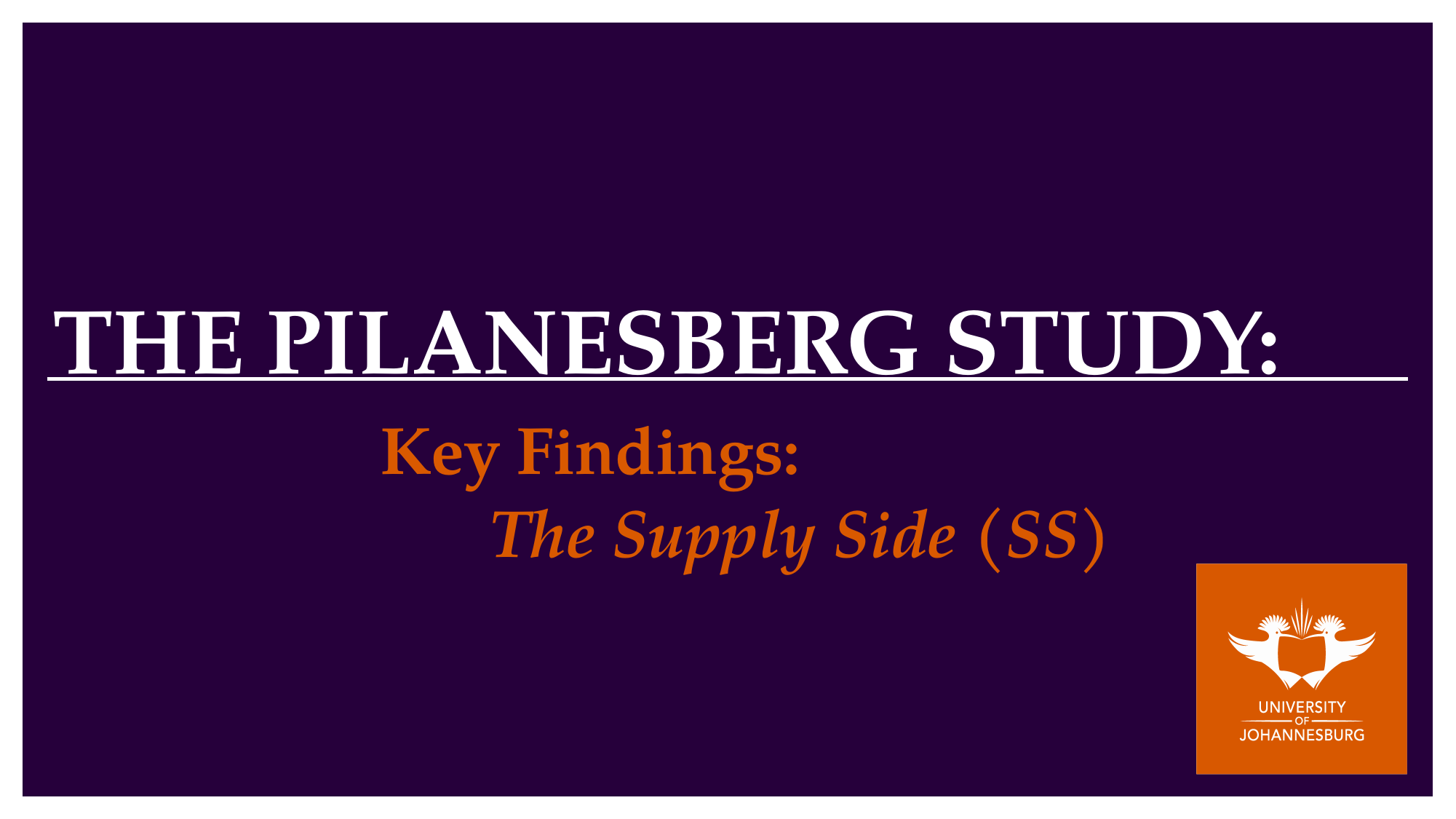

# THE PILANESBERG STUDY: Key Findings: The Supply Side (SS)